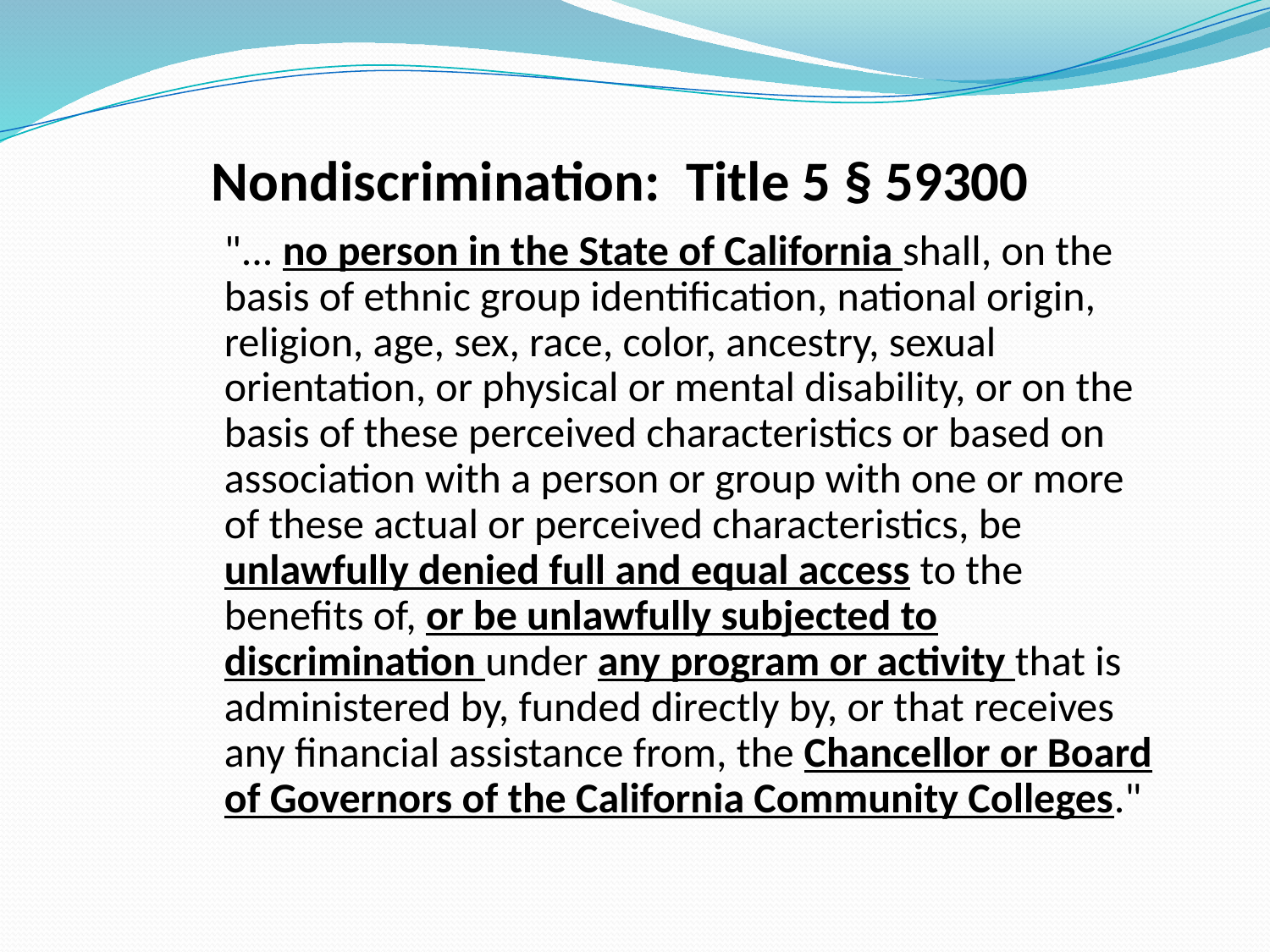

# Nondiscrimination:  Title 5 § 59300
"... no person in the State of California shall, on the basis of ethnic group identification, national origin, religion, age, sex, race, color, ancestry, sexual orientation, or physical or mental disability, or on the basis of these perceived characteristics or based on association with a person or group with one or more of these actual or perceived characteristics, be unlawfully denied full and equal access to the benefits of, or be unlawfully subjected to discrimination under any program or activity that is administered by, funded directly by, or that receives any financial assistance from, the Chancellor or Board of Governors of the California Community Colleges."